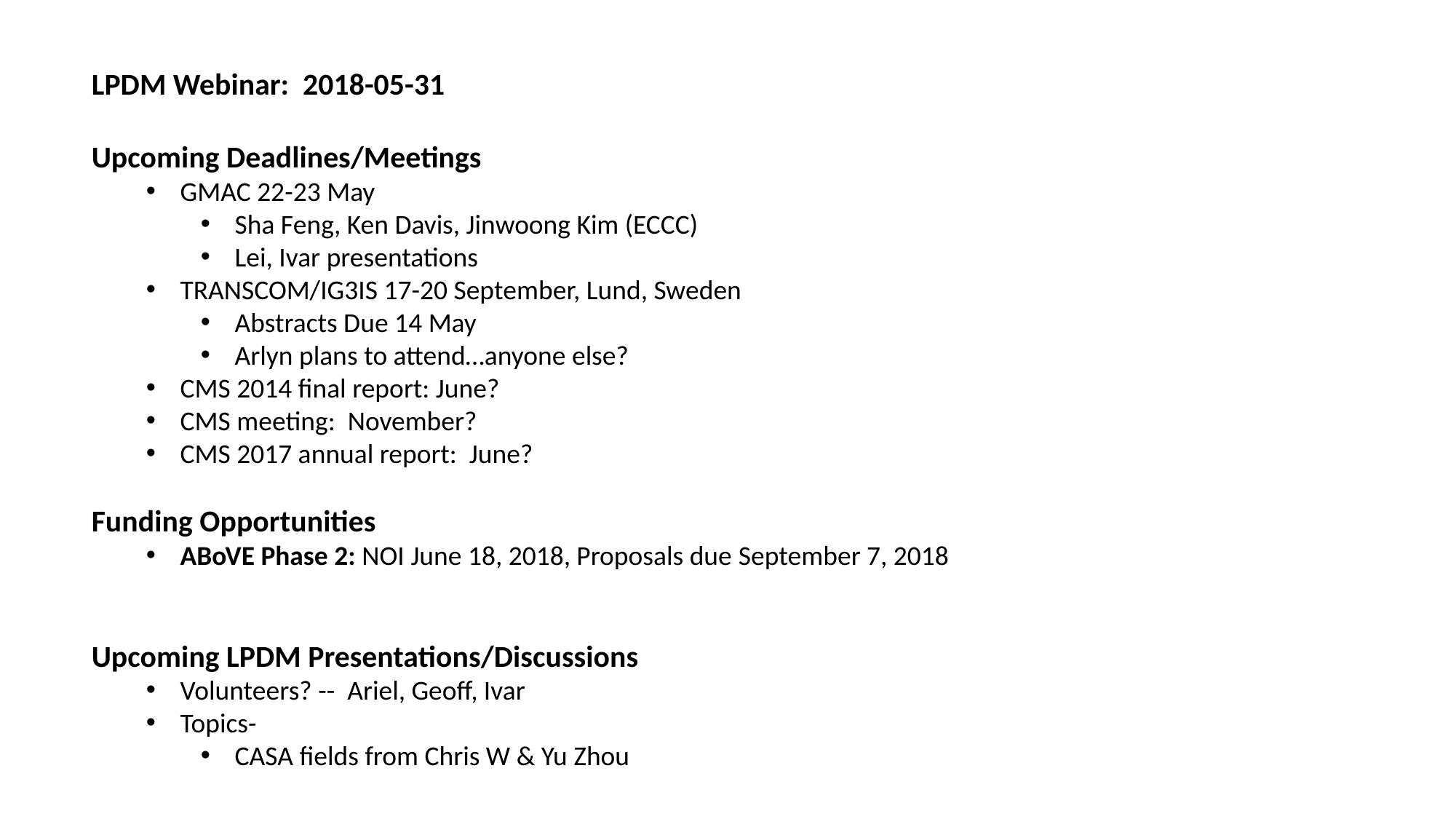

LPDM Webinar:  2018-05-31

Upcoming Deadlines/Meetings
GMAC 22-23 May
Sha Feng, Ken Davis, Jinwoong Kim (ECCC)
Lei, Ivar presentations
TRANSCOM/IG3IS 17-20 September, Lund, Sweden
Abstracts Due 14 May
Arlyn plans to attend…anyone else?
CMS 2014 final report: June?
CMS meeting:  November?
CMS 2017 annual report:  June?

Funding Opportunities
ABoVE Phase 2: NOI June 18, 2018, Proposals due September 7, 2018

Upcoming LPDM Presentations/Discussions
Volunteers? --  Ariel, Geoff, Ivar
Topics-
CASA fields from Chris W & Yu Zhou